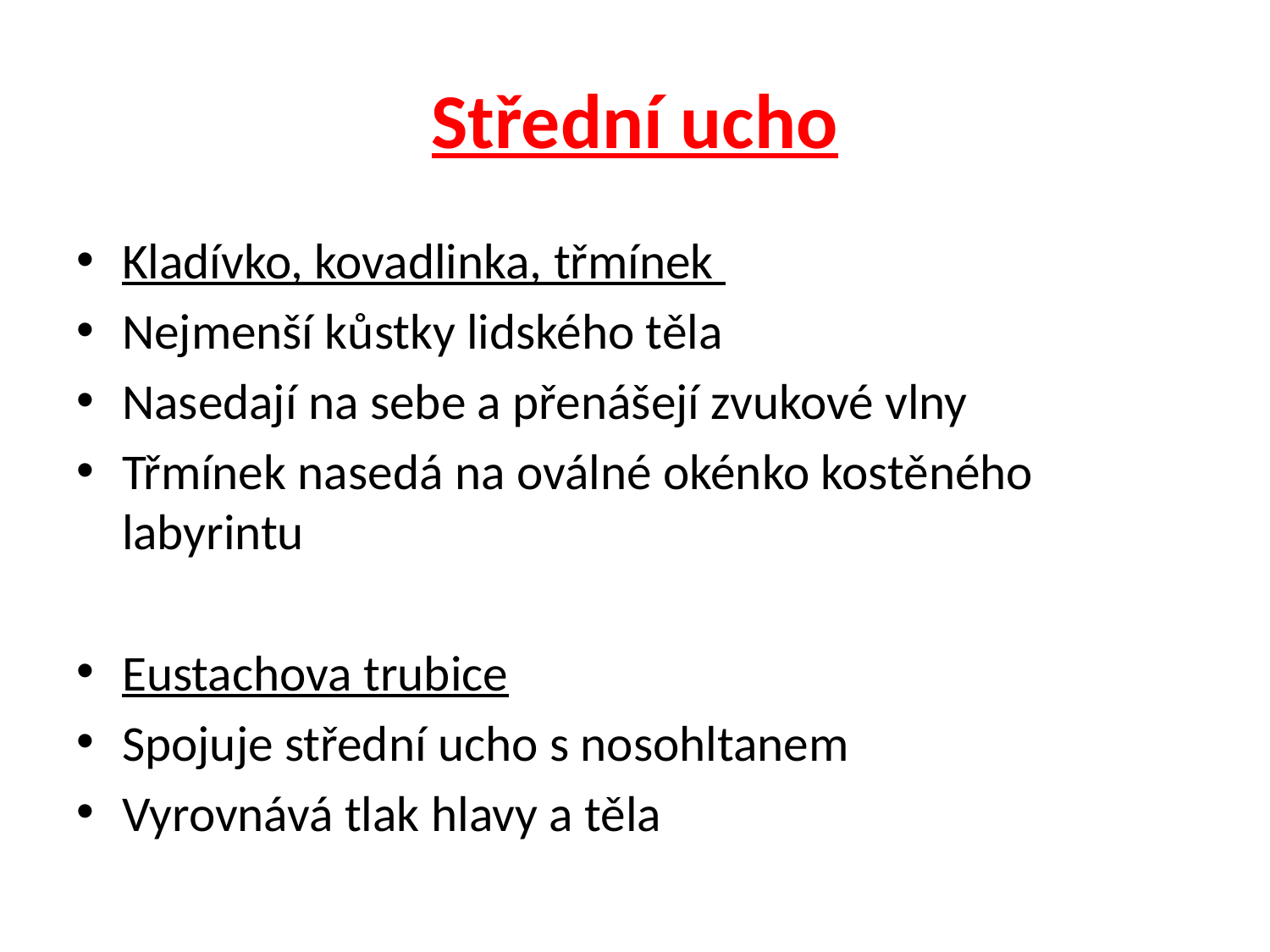

# Střední ucho
Kladívko, kovadlinka, třmínek
Nejmenší kůstky lidského těla
Nasedají na sebe a přenášejí zvukové vlny
Třmínek nasedá na oválné okénko kostěného labyrintu

Eustachova trubice
Spojuje střední ucho s nosohltanem
Vyrovnává tlak hlavy a těla